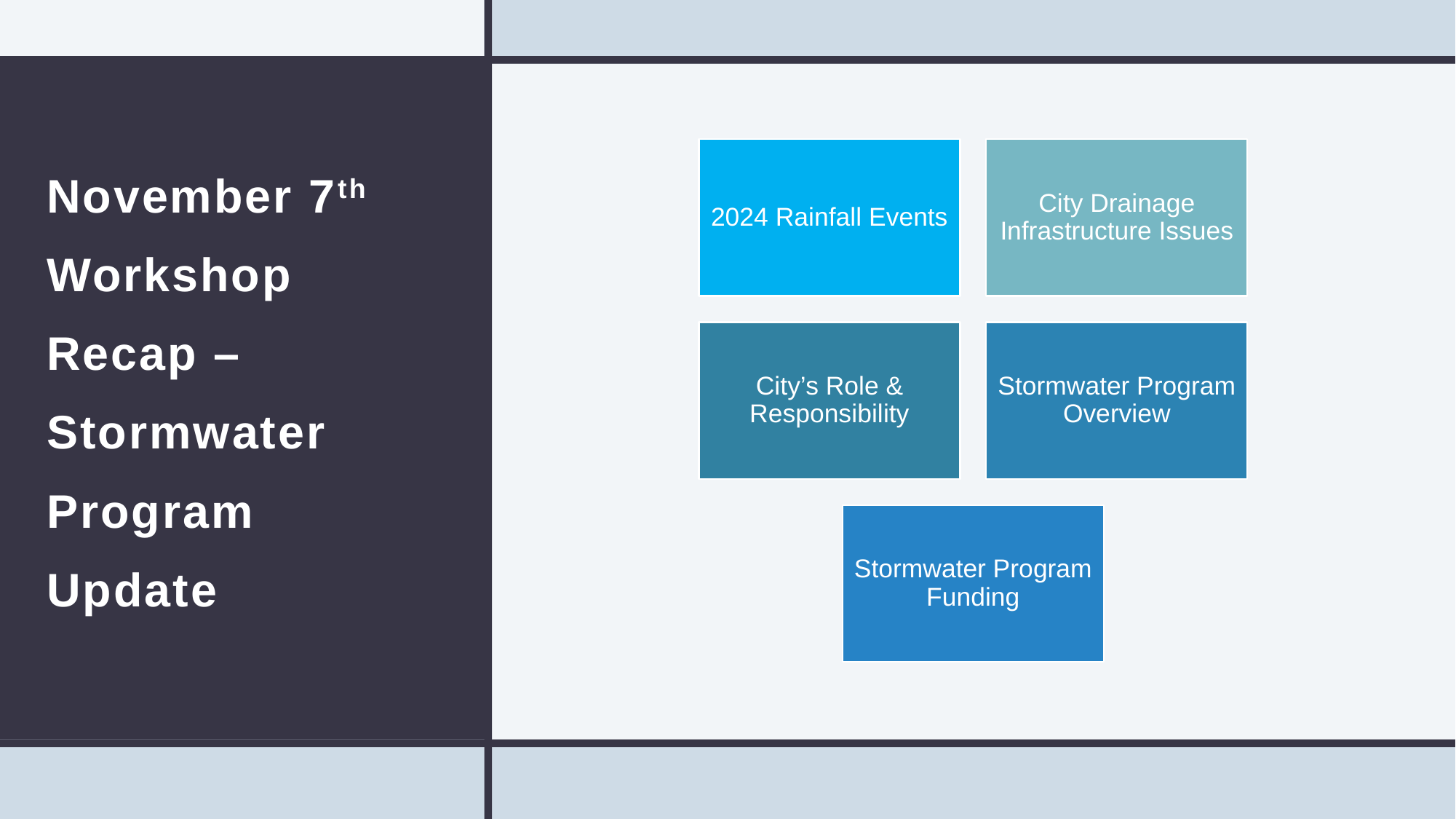

# November 7th Workshop Recap –Stormwater Program Update
2024 Rainfall Events
City Drainage Infrastructure Issues
City’s Role & Responsibility
Stormwater Program Overview
Stormwater Program Funding